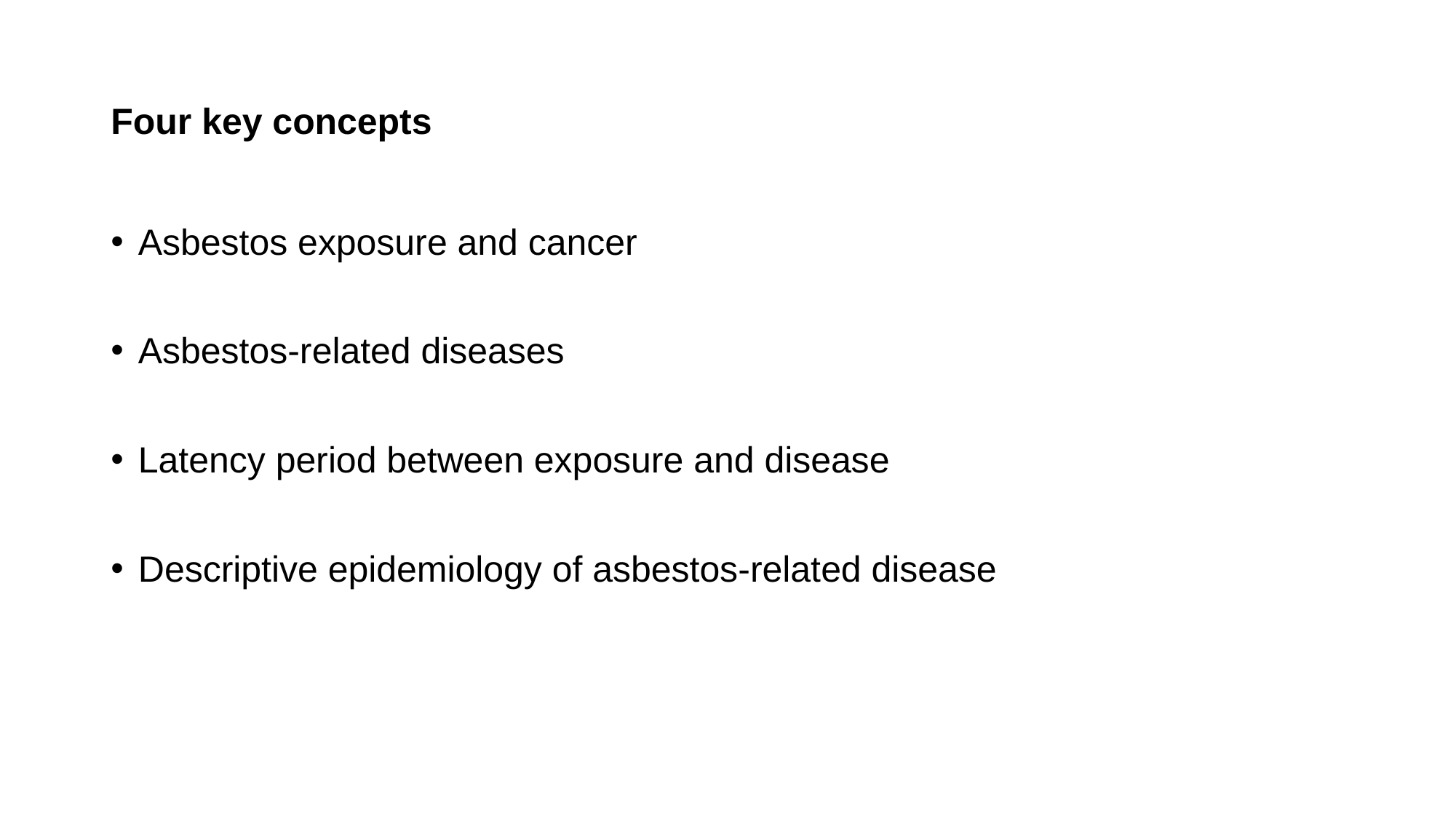

# Four key concepts
Asbestos exposure and cancer

Asbestos-related diseases

Latency period between exposure and disease

Descriptive epidemiology of asbestos-related disease